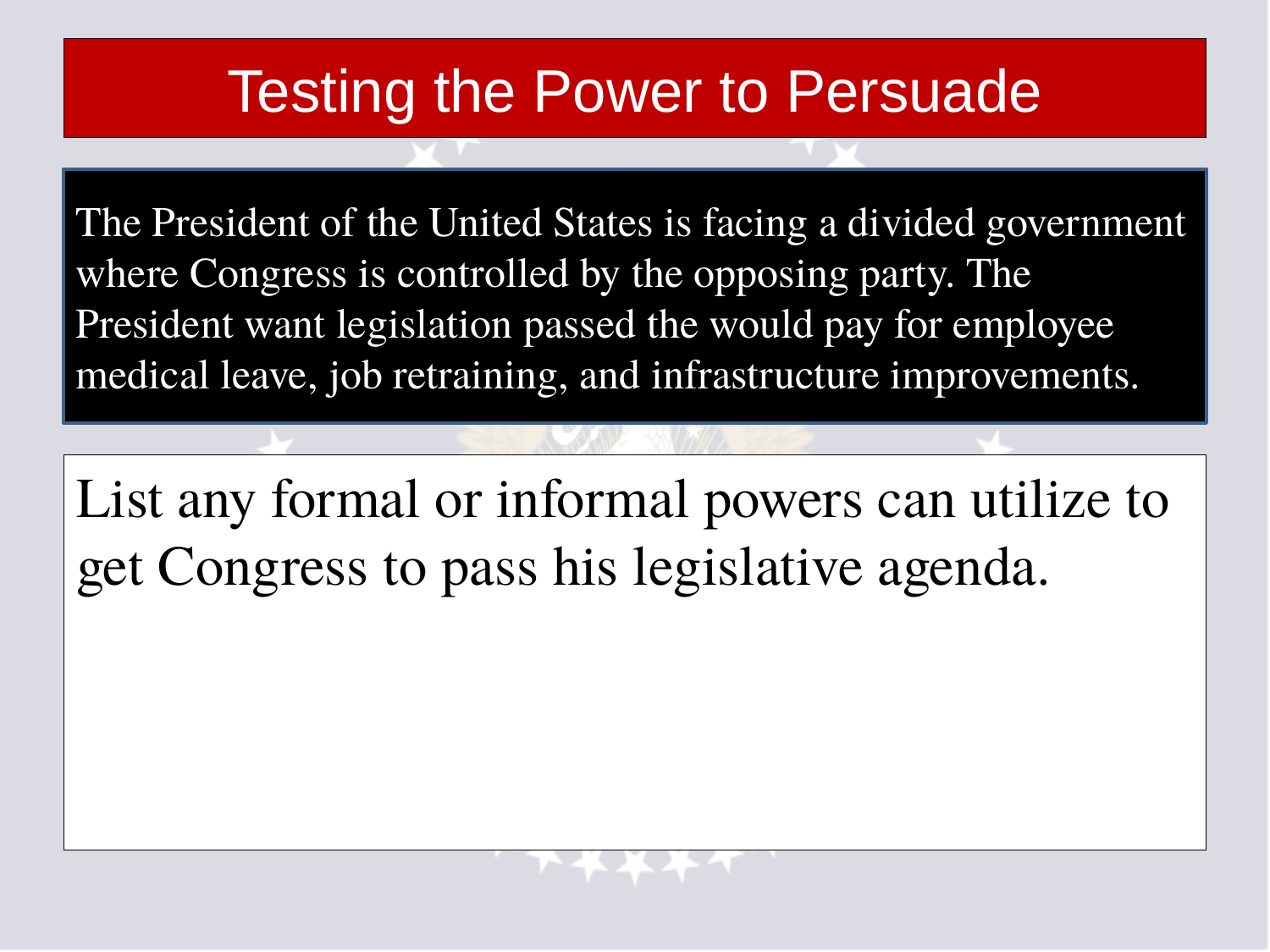

# Testing the Power to Persuade
The President of the United States is facing a divided government where Congress is controlled by the opposing party. The President want legislation passed the would pay for employee medical leave, job retraining, and infrastructure improvements.
List any formal or informal powers can utilize to get Congress to pass his legislative agenda.